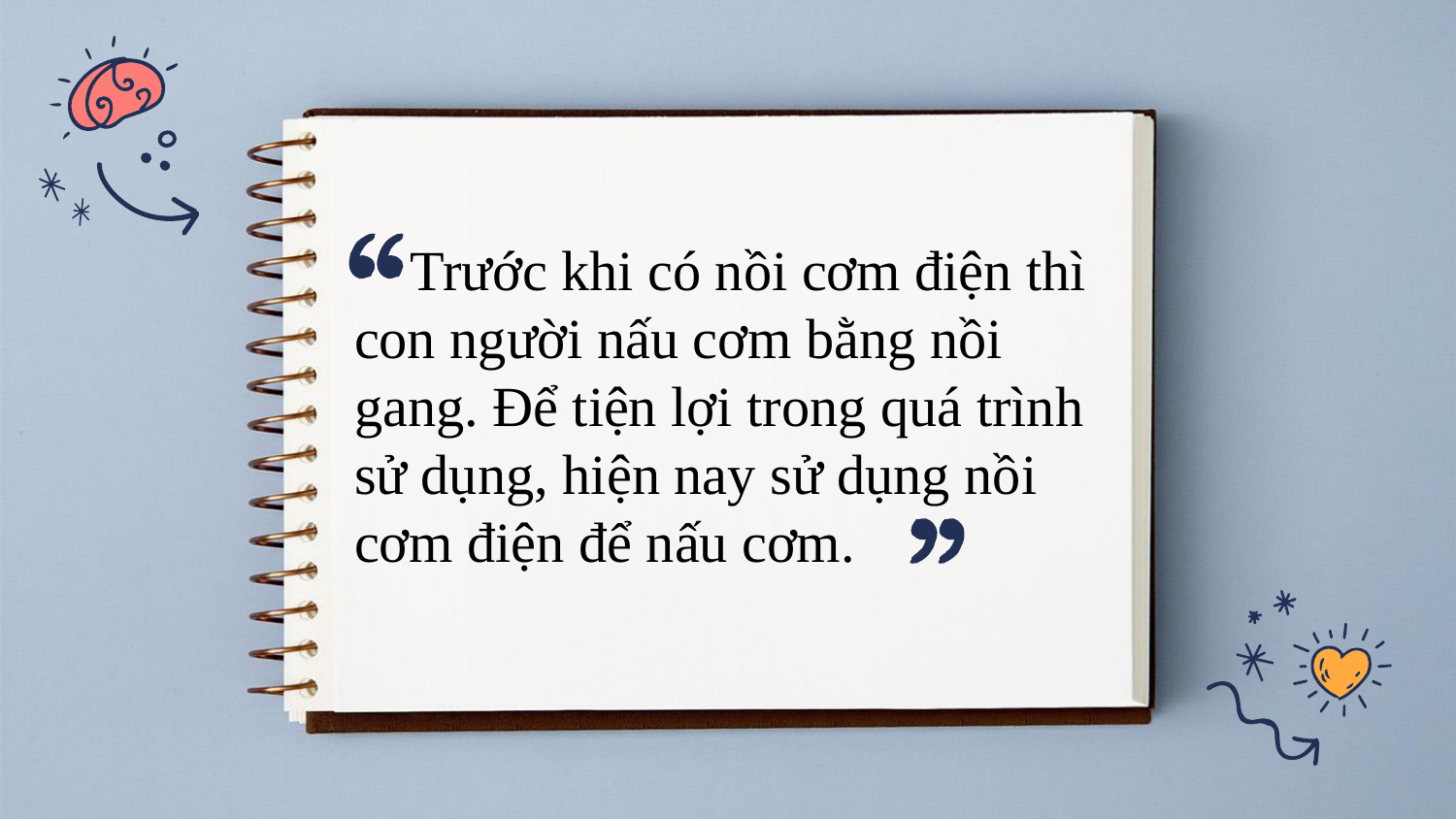

Trước khi có nồi cơm điện thì con người nấu cơm bằng nồi gang. Để tiện lợi trong quá trình sử dụng, hiện nay sử dụng nồi cơm điện để nấu cơm.